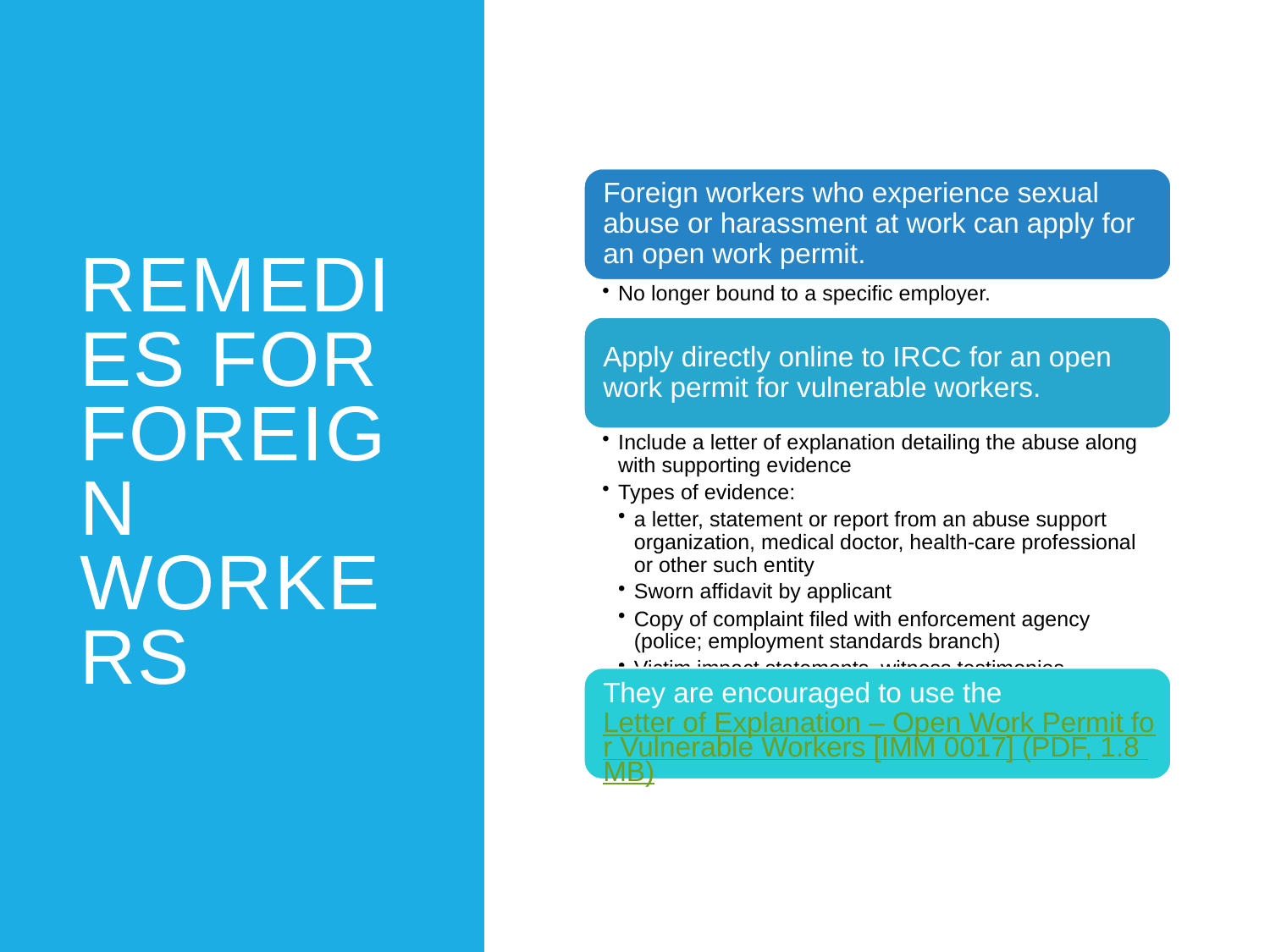

# Remedies for foreign workers
Foreign workers who experience sexual abuse or harassment at work can apply for an open work permit.
No longer bound to a specific employer.
Apply directly online to IRCC for an open work permit for vulnerable workers.
Include a letter of explanation detailing the abuse along with supporting evidence
Types of evidence:
a letter, statement or report from an abuse support organization, medical doctor, health-care professional or other such entity
Sworn affidavit by applicant
Copy of complaint filed with enforcement agency (police; employment standards branch)
Victim impact statements, witness testimonies
They are encouraged to use the Letter of Explanation – Open Work Permit for Vulnerable Workers [IMM 0017] (PDF, 1.8 MB).